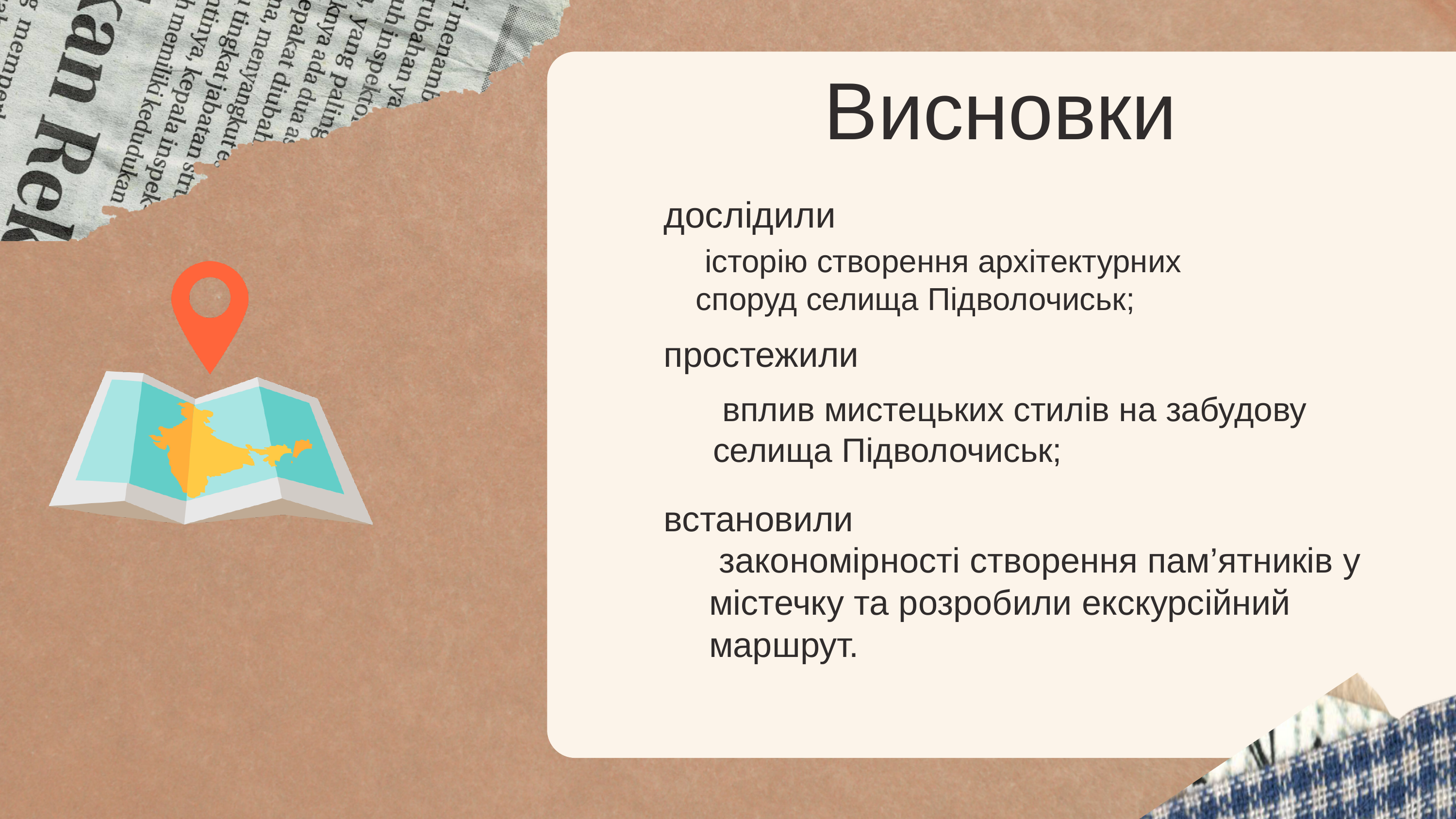

Висновки
дослідили
 історію створення архітектурних
споруд селища Підволочиськ;

простежили
 вплив мистецьких стилів на забудову селища Підволочиськ;
встановили
 закономірності створення пам’ятників у містечку та розробили екскурсійний маршрут.